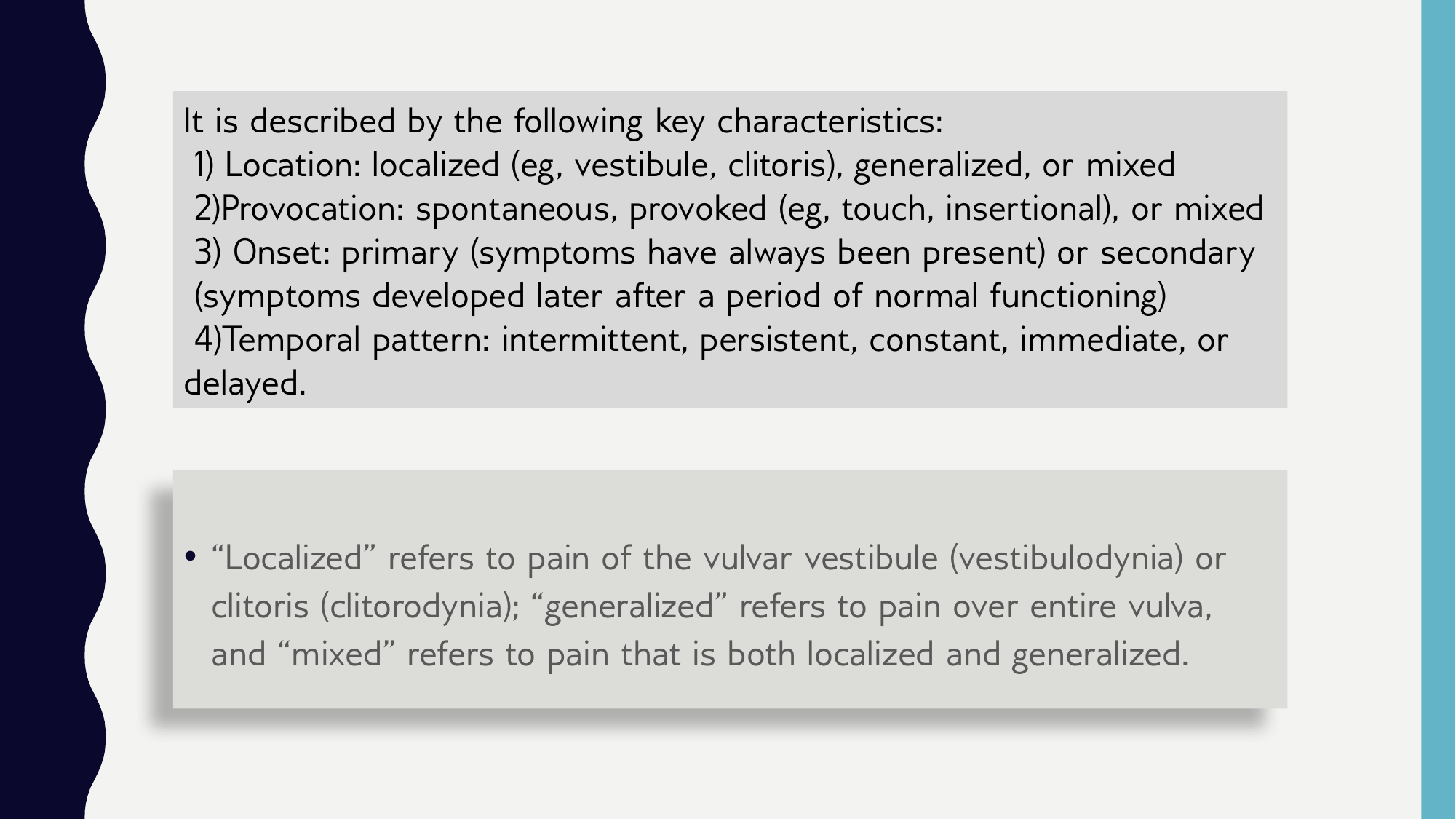

It is described by the following key characteristics:
 1) Location: localized (eg, vestibule, clitoris), generalized, or mixed
 2)Provocation: spontaneous, provoked (eg, touch, insertional), or mixed
 3) Onset: primary (symptoms have always been present) or secondary   (symptoms developed later after a period of normal functioning)
 4)Temporal pattern: intermittent, persistent, constant, immediate, or   delayed.

“Localized” refers to pain of the vulvar vestibule (vestibulodynia) or clitoris (clitorodynia); “generalized” refers to pain over entire vulva, and “mixed” refers to pain that is both localized and generalized.